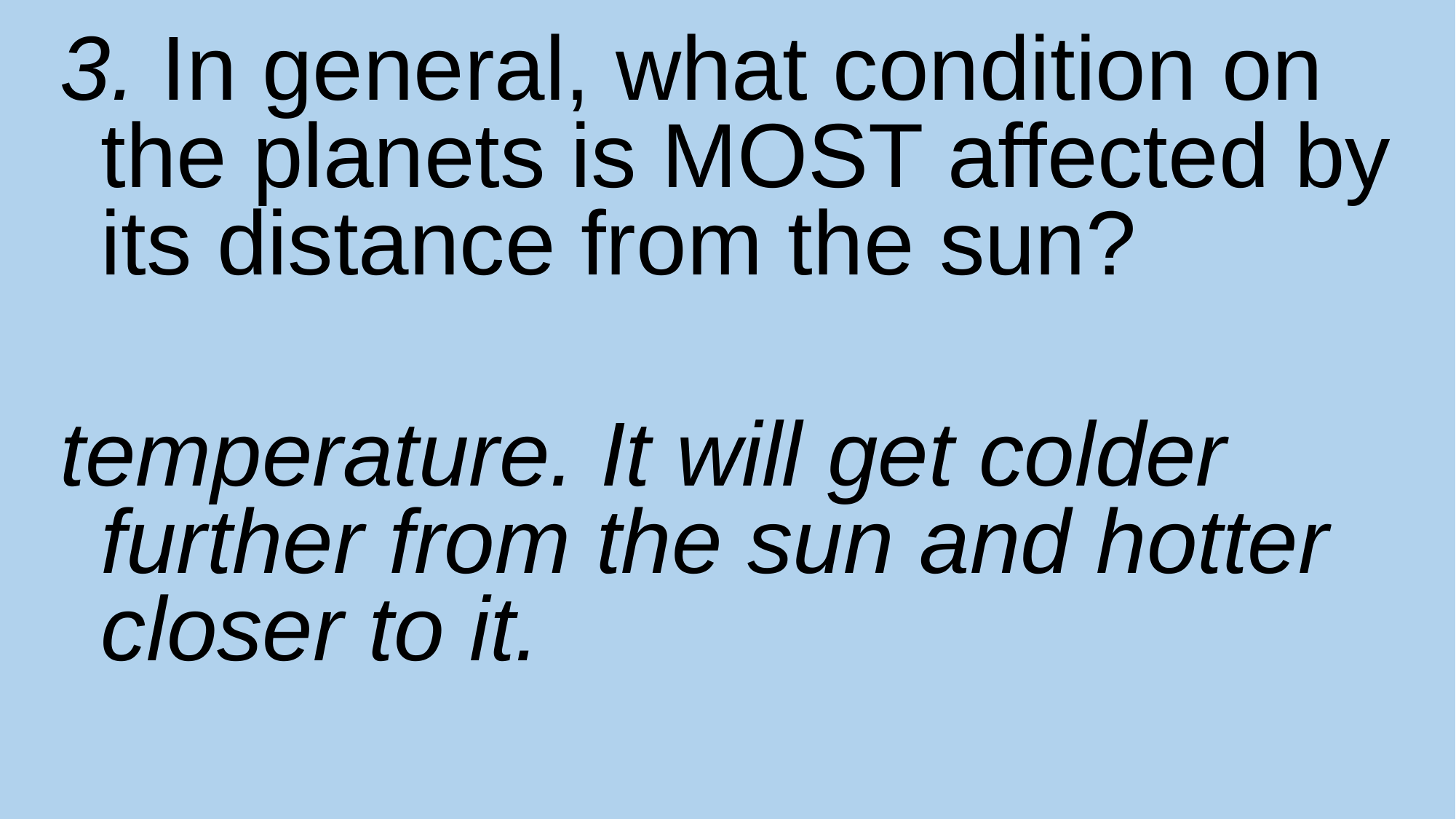

3. In general, what condition on the planets is MOST affected by its distance from the sun?

temperature. It will get colder further from the sun and hotter closer to it.